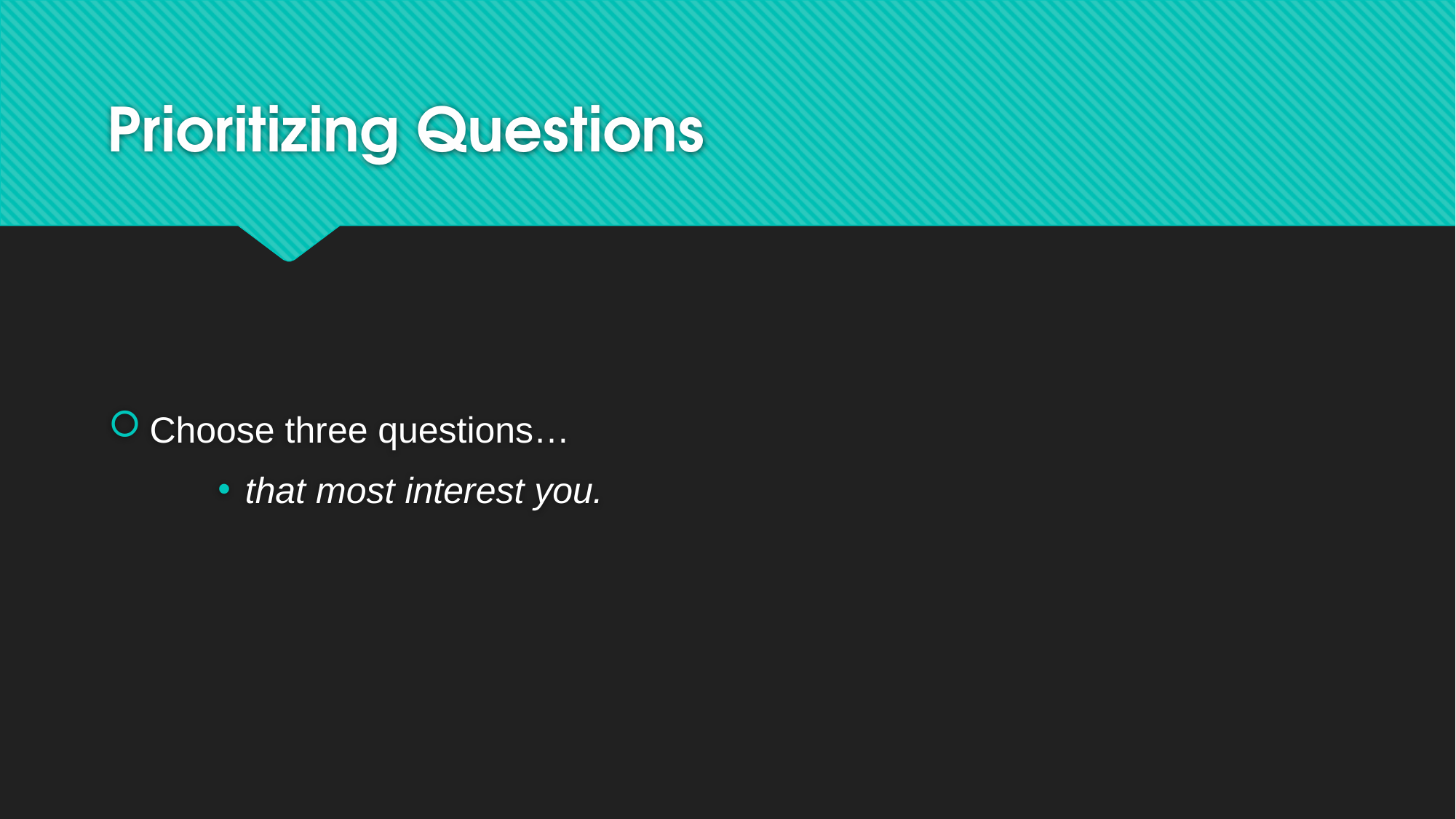

# Prioritizing Questions
Choose three questions…
that most interest you.